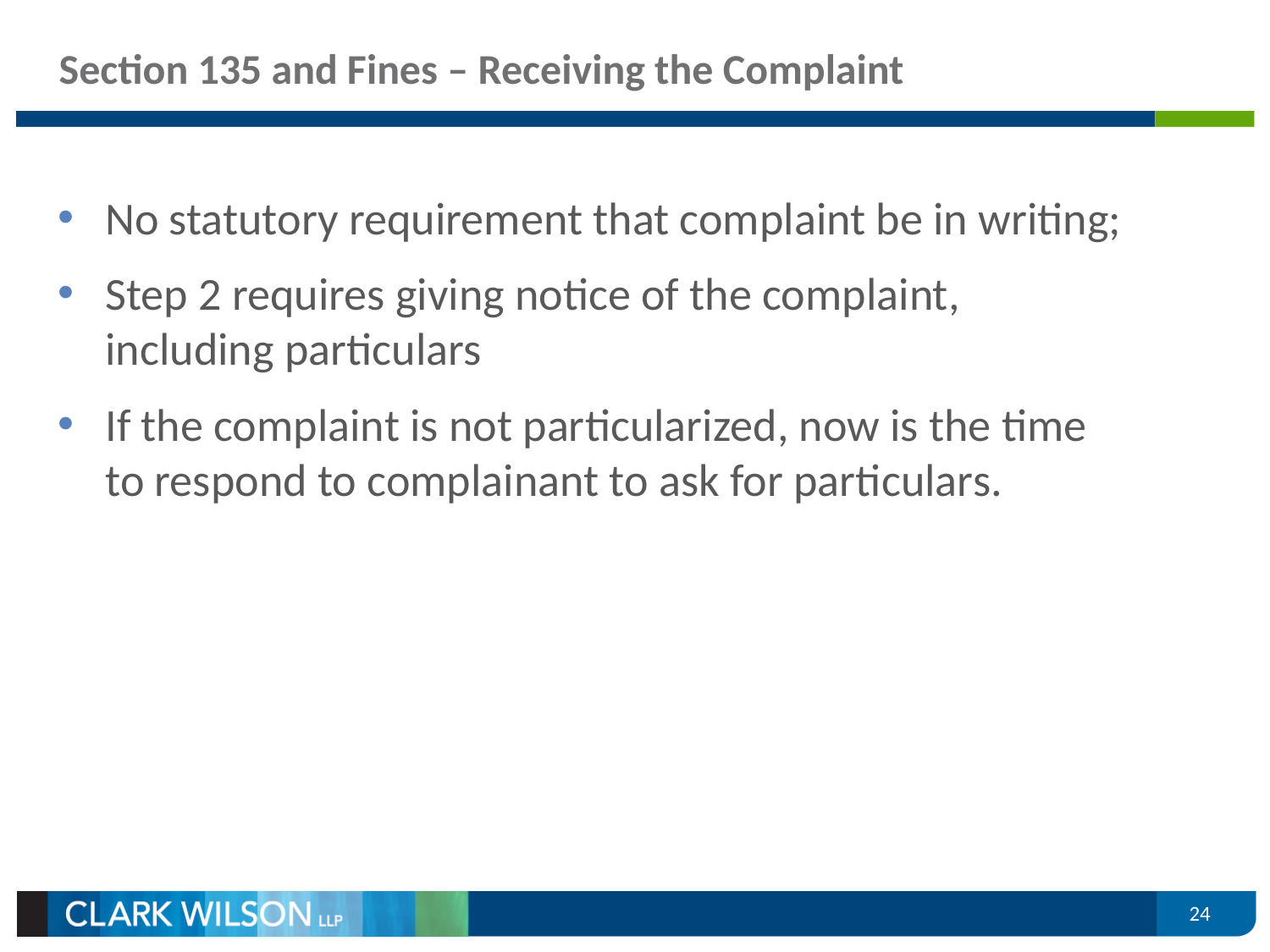

# Section 135 and Fines – Receiving the Complaint
No statutory requirement that complaint be in writing;
Step 2 requires giving notice of the complaint, including particulars
If the complaint is not particularized, now is the time to respond to complainant to ask for particulars.

24